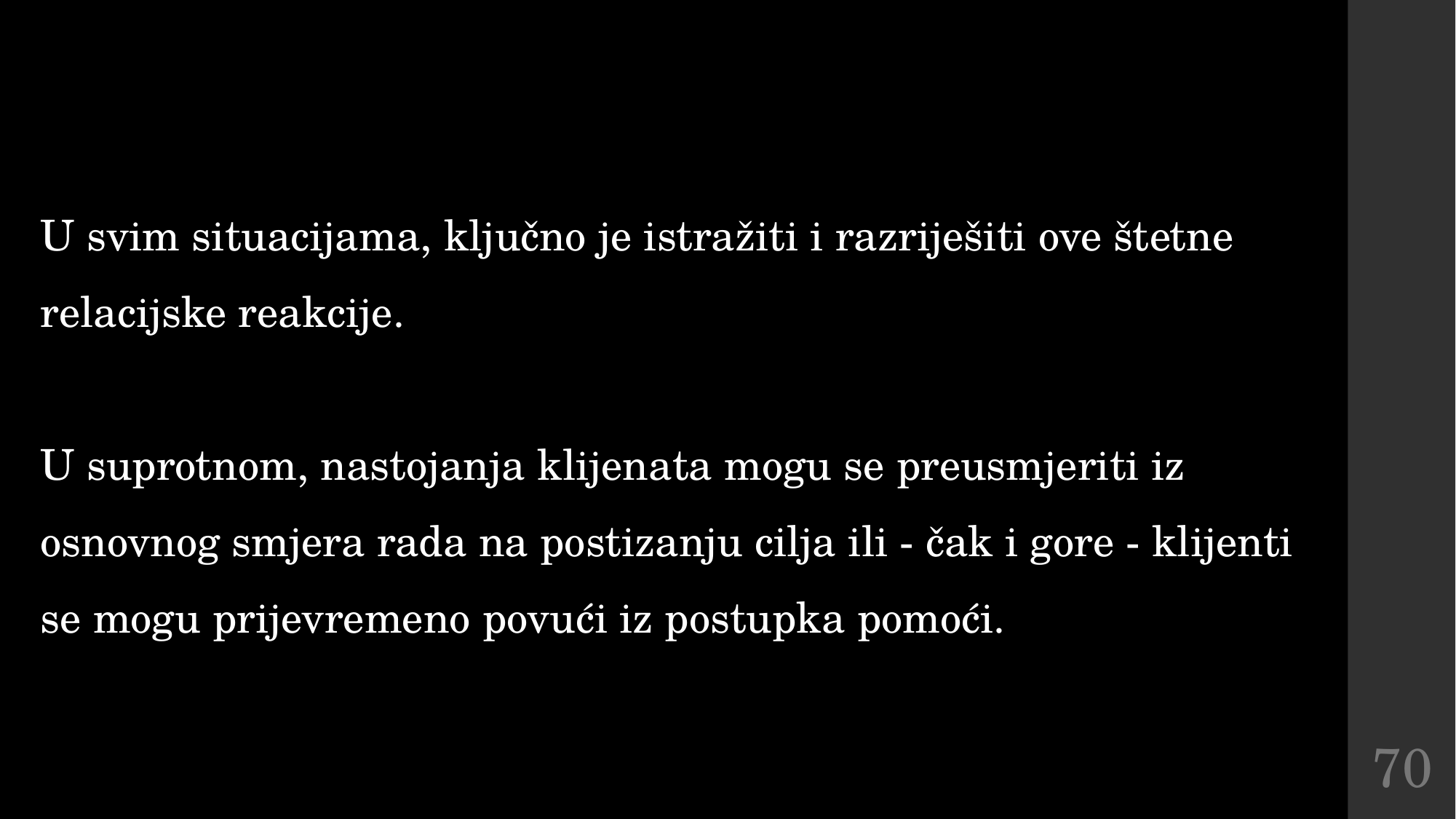

U svim situacijama, ključno je istražiti i razriješiti ove štetne relacijske reakcije.

U suprotnom, nastojanja klijenata mogu se preusmjeriti iz osnovnog smjera rada na postizanju cilja ili - čak i gore - klijenti se mogu prijevremeno povući iz postupka pomoći.
70